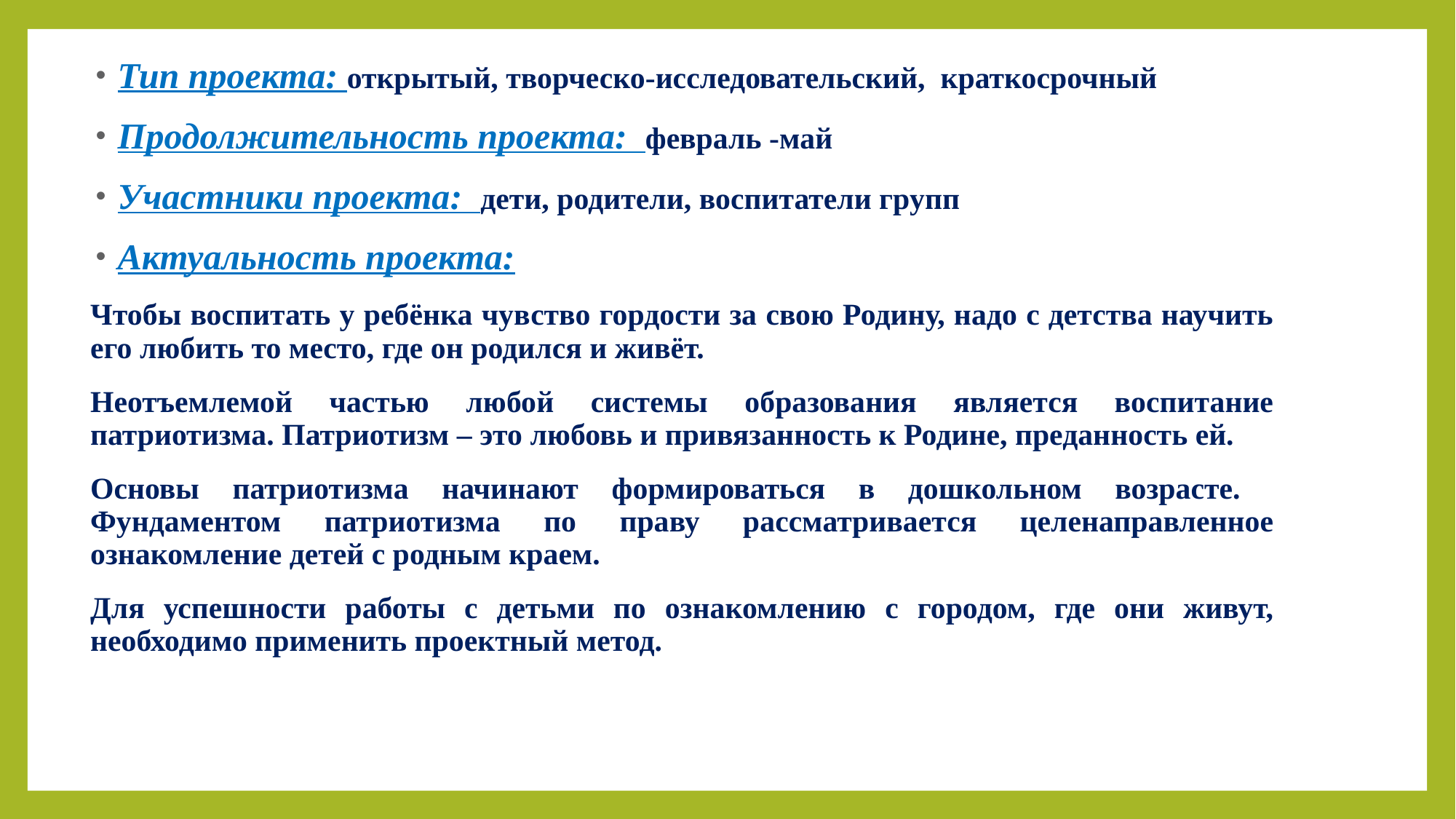

Тип проекта: открытый, творческо-исследовательский,  краткосрочный
Продолжительность проекта:  февраль -май
Участники проекта:  дети, родители, воспитатели групп
Актуальность проекта:
Чтобы воспитать у ребёнка чувство гордости за свою Родину, надо с детства научить его любить то место, где он родился и живёт.
Неотъемлемой частью любой системы образования является воспитание патриотизма. Патриотизм – это любовь и привязанность к Родине, преданность ей.
Основы патриотизма начинают формироваться в дошкольном возрасте.  Фундаментом патриотизма по праву рассматривается целенаправленное ознакомление детей с родным краем.
Для успешности работы с детьми по ознакомлению с городом, где они живут, необходимо применить проектный метод.